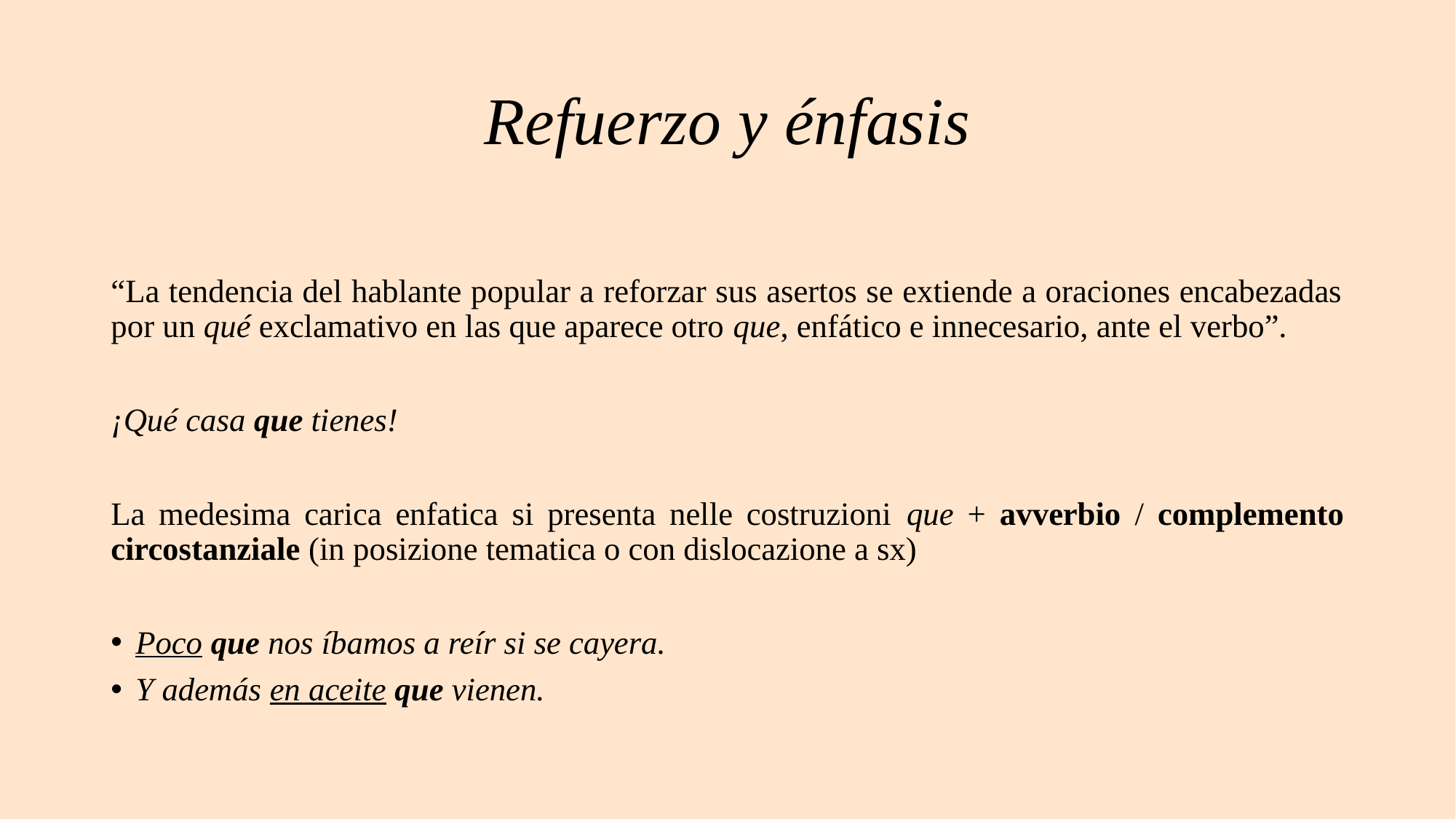

# Refuerzo y énfasis

“La tendencia del hablante popular a reforzar sus asertos se extiende a oraciones encabezadas por un qué exclamativo en las que aparece otro que, enfático e innecesario, ante el verbo”.

¡Qué casa que tienes!

La medesima carica enfatica si presenta nelle costruzioni que + avverbio / complemento circostanziale (in posizione tematica o con dislocazione a sx)

Poco que nos íbamos a reír si se cayera.
Y además en aceite que vienen.